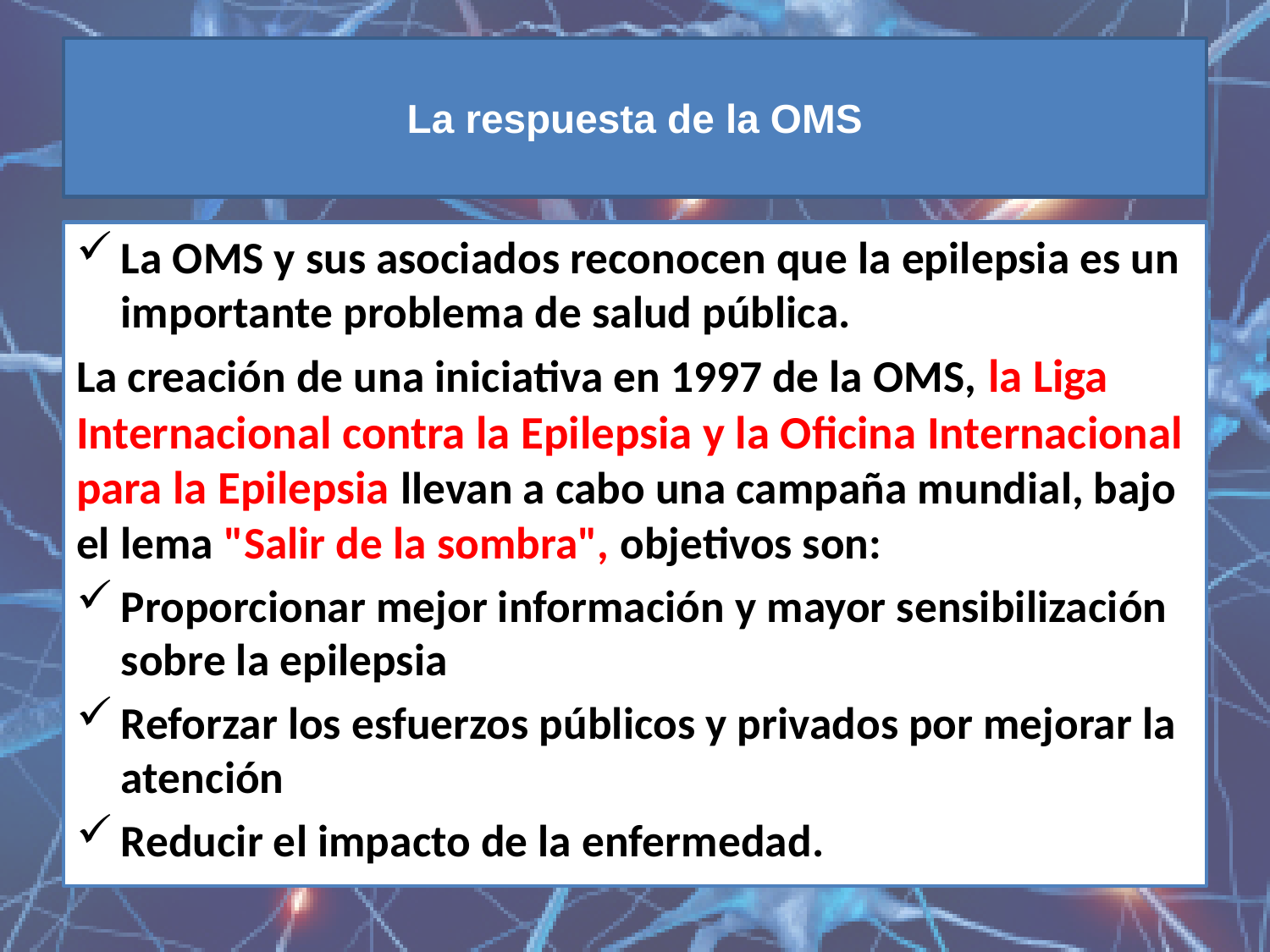

# La respuesta de la OMS
La OMS y sus asociados reconocen que la epilepsia es un importante problema de salud pública.
La creación de una iniciativa en 1997 de la OMS, la Liga Internacional contra la Epilepsia y la Oficina Internacional para la Epilepsia llevan a cabo una campaña mundial, bajo el lema "Salir de la sombra", objetivos son:
Proporcionar mejor información y mayor sensibilización sobre la epilepsia
Reforzar los esfuerzos públicos y privados por mejorar la atención
Reducir el impacto de la enfermedad.